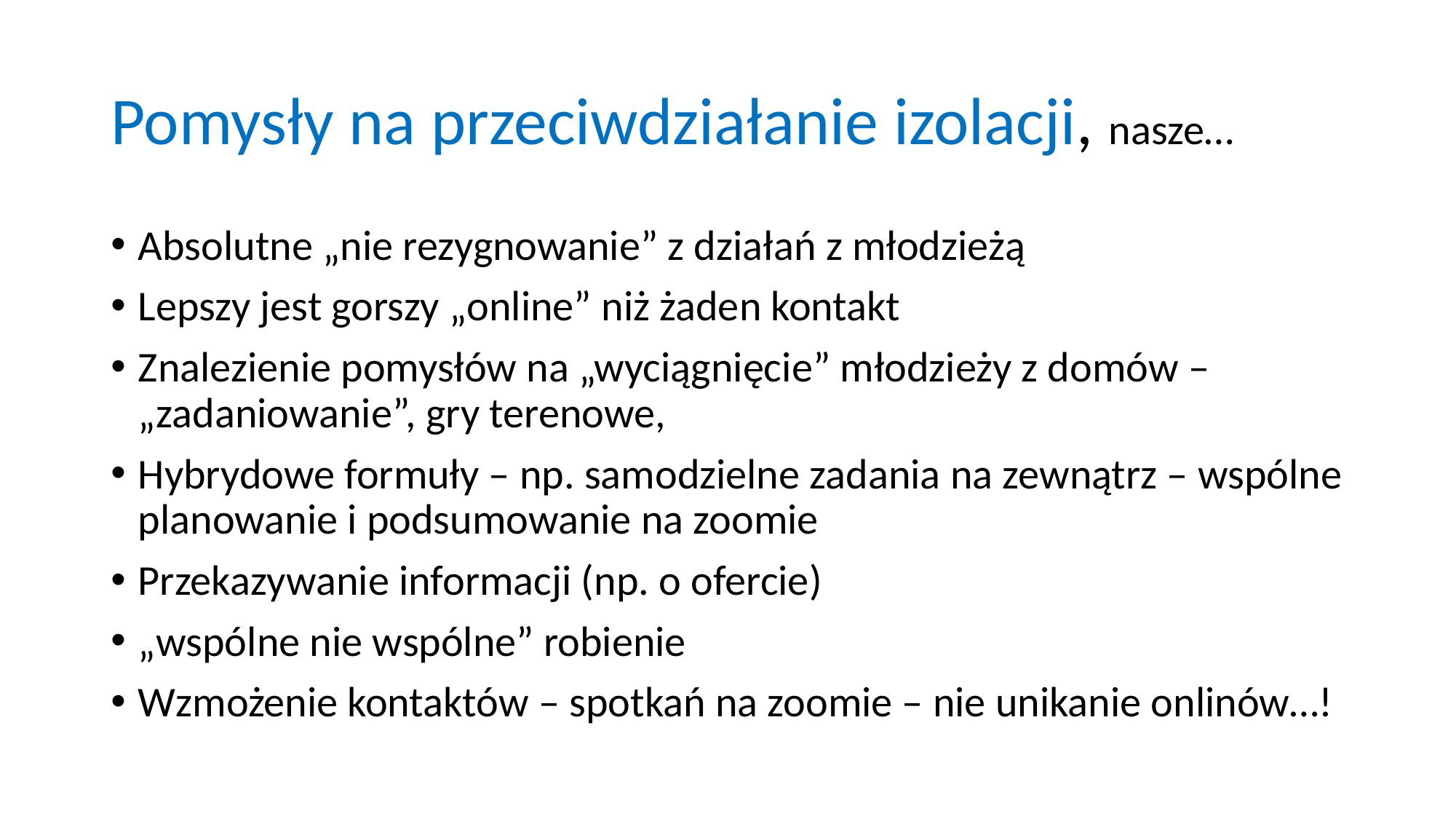

# Pomysły na przeciwdziałanie izolacji, nasze…
Absolutne „nie rezygnowanie” z działań z młodzieżą
Lepszy jest gorszy „online” niż żaden kontakt
Znalezienie pomysłów na „wyciągnięcie” młodzieży z domów – „zadaniowanie”, gry terenowe,
Hybrydowe formuły – np. samodzielne zadania na zewnątrz – wspólne planowanie i podsumowanie na zoomie
Przekazywanie informacji (np. o ofercie)
„wspólne nie wspólne” robienie
Wzmożenie kontaktów – spotkań na zoomie – nie unikanie onlinów…!